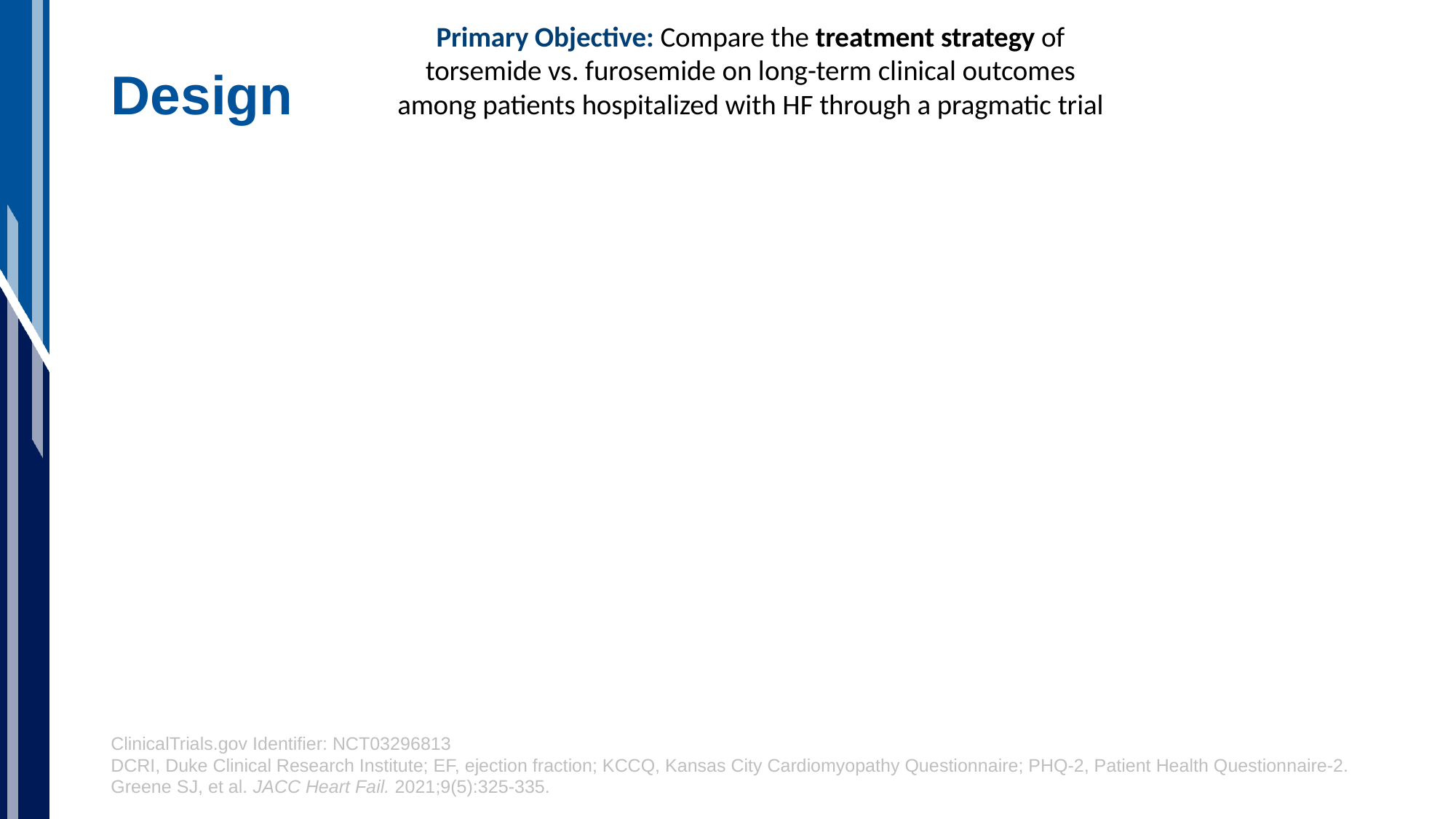

# Design
Primary Objective: Compare the treatment strategy of torsemide vs. furosemide on long-term clinical outcomes among patients hospitalized with HF through a pragmatic trial
ClinicalTrials.gov Identifier: NCT03296813
DCRI, Duke Clinical Research Institute; EF, ejection fraction; KCCQ, Kansas City Cardiomyopathy Questionnaire; PHQ-2, Patient Health Questionnaire-2.
Greene SJ, et al. JACC Heart Fail. 2021;9(5):325-335.